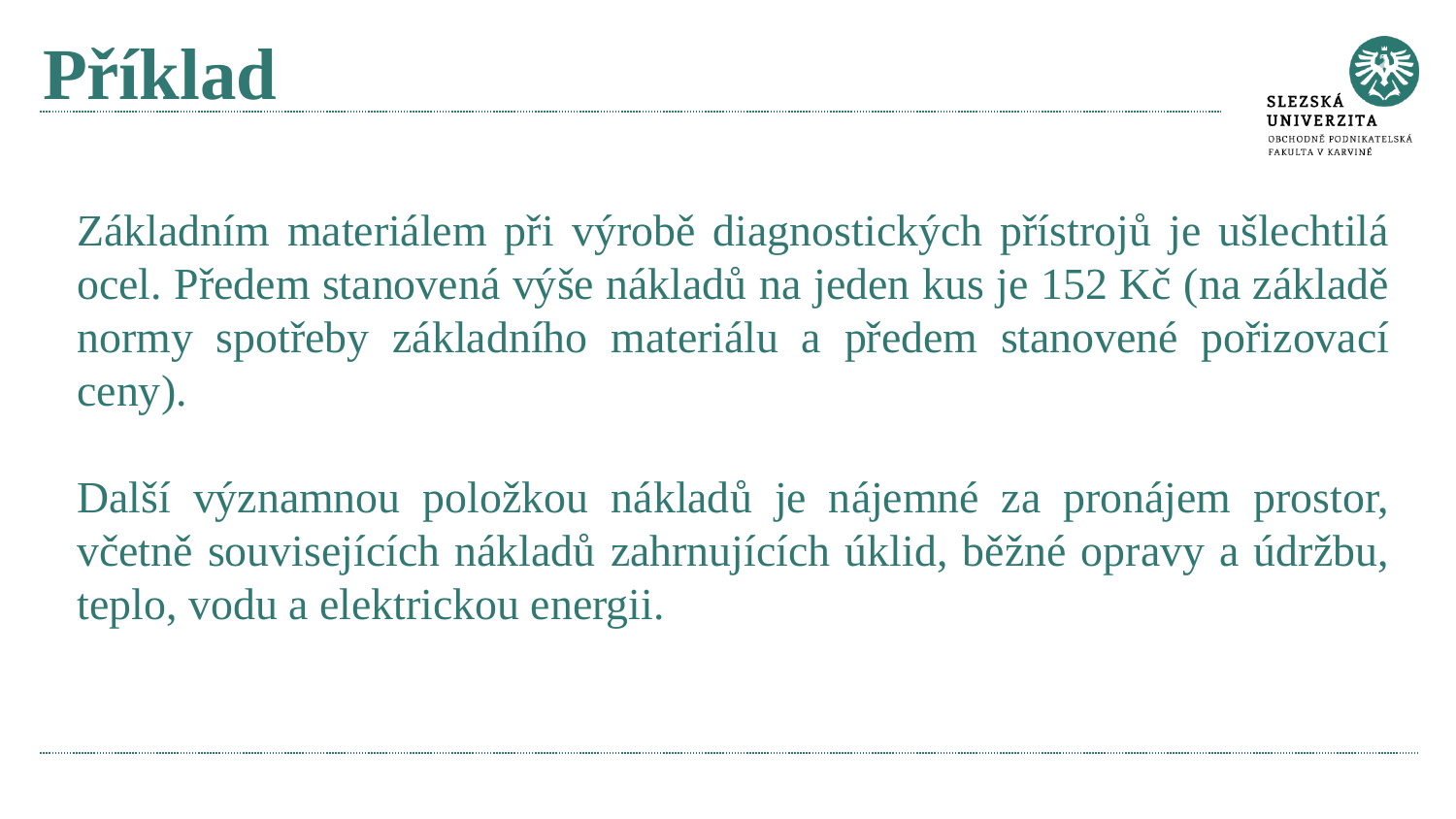

# Příklad

Základním materiálem při výrobě diagnostických přístrojů je ušlechtilá ocel. Předem stanovená výše nákladů na jeden kus je 152 Kč (na základě normy spotřeby základního materiálu a předem stanovené pořizovací ceny).

Další významnou položkou nákladů je nájemné za pronájem prostor, včetně souvisejících nákladů zahrnujících úklid, běžné opravy a údržbu, teplo, vodu a elektrickou energii.